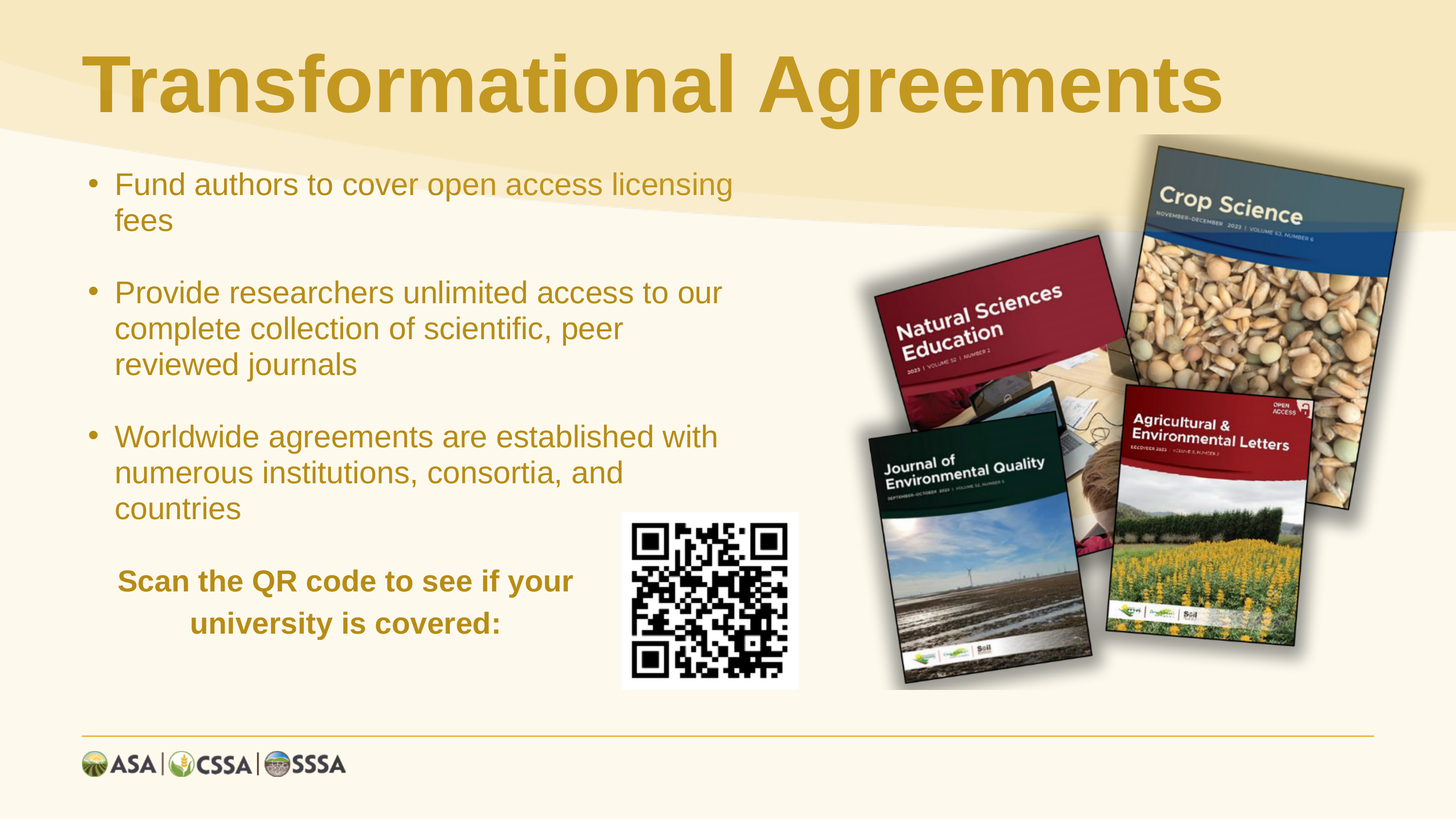

Transformational Agreements

Fund authors to cover open access licensing fees

Provide researchers unlimited access to our complete collection of scientific, peer reviewed journals

Worldwide agreements are established with numerous institutions, consortia, and countries

Scan the QR code to see if your university is covered: